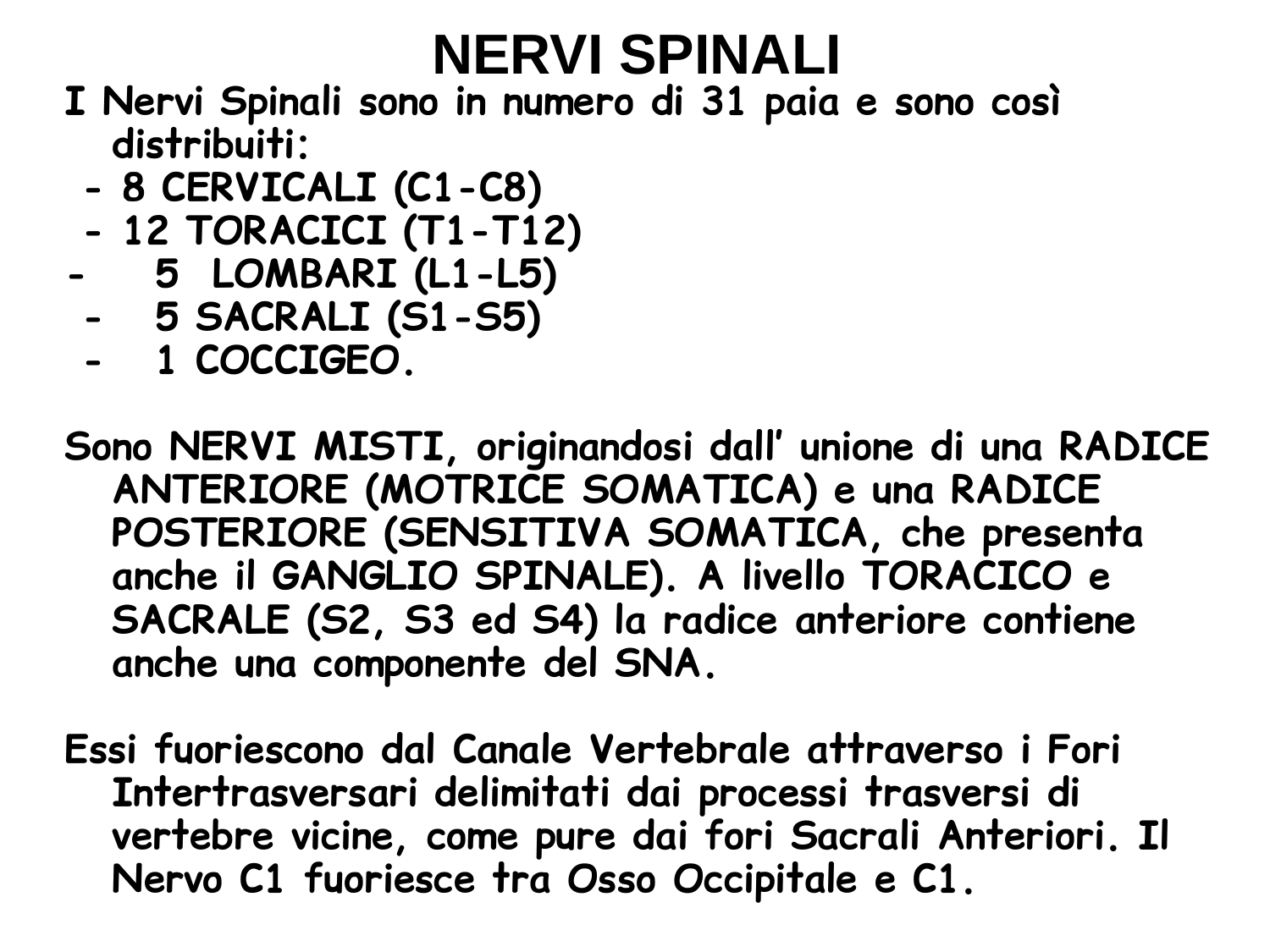

# NERVI SPINALI
I Nervi Spinali sono in numero di 31 paia e sono così distribuiti:
 - 8 CERVICALI (C1-C8)
 - 12 TORACICI (T1-T12)
-    5  LOMBARI (L1-L5)
 -   5 SACRALI (S1-S5)
 -   1 COCCIGEO.

Sono NERVI MISTI, originandosi dall’ unione di una RADICE ANTERIORE (MOTRICE SOMATICA) e una RADICE POSTERIORE (SENSITIVA SOMATICA, che presenta anche il GANGLIO SPINALE). A livello TORACICO e SACRALE (S2, S3 ed S4) la radice anteriore contiene anche una componente del SNA.

Essi fuoriescono dal Canale Vertebrale attraverso i Fori Intertrasversari delimitati dai processi trasversi di vertebre vicine, come pure dai fori Sacrali Anteriori. Il Nervo C1 fuoriesce tra Osso Occipitale e C1.